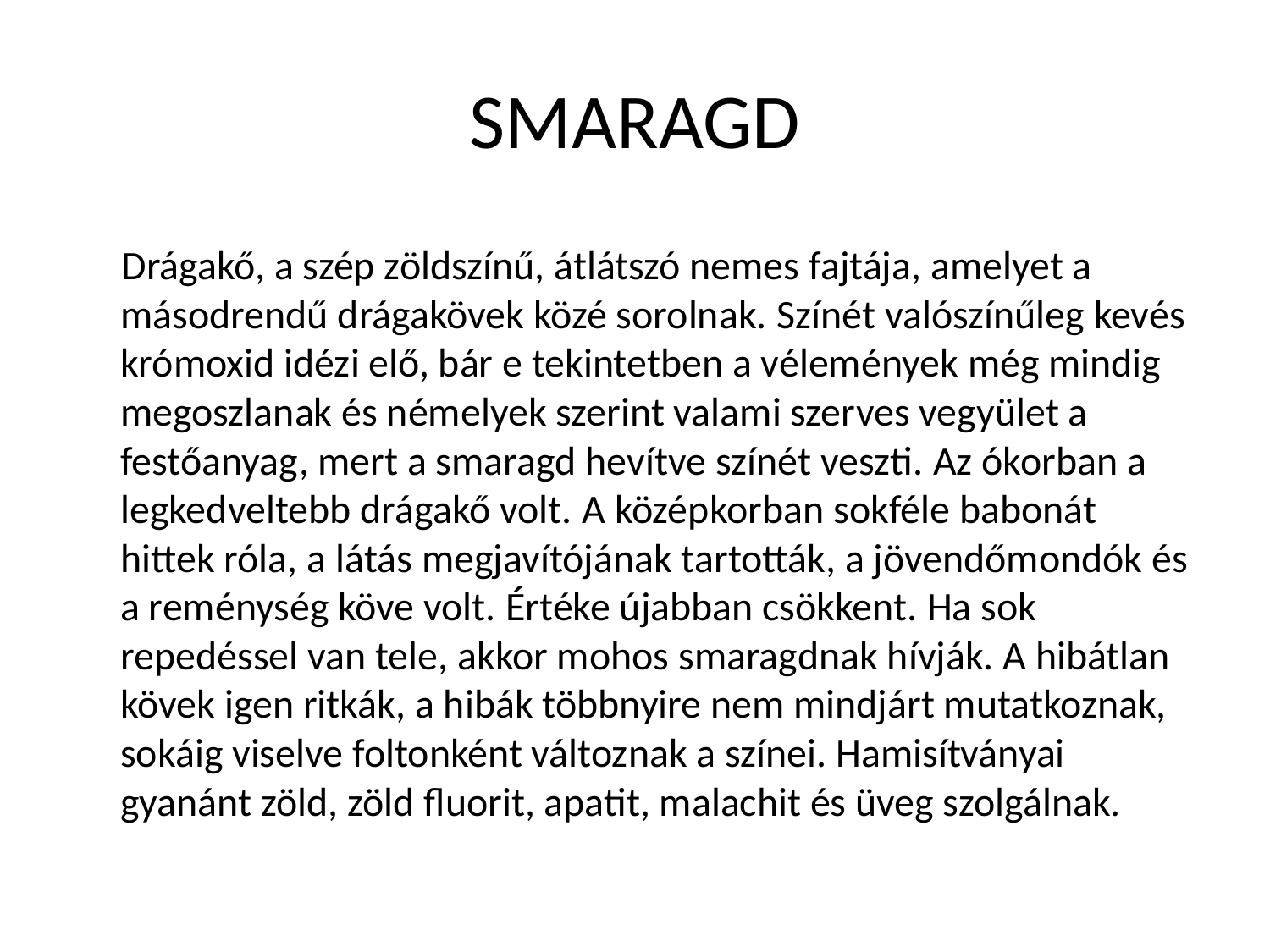

# SMARAGD

     Drágakő, a szép zöldszínű, átlátszó nemes fajtája, amelyet a másodrendű drágakövek közé sorolnak. Színét valószínűleg kevés krómoxid idézi elő, bár e tekintetben a vélemények még mindig megoszlanak és némelyek szerint valami szerves vegyület a festőanyag, mert a smaragd hevítve színét veszti. Az ókorban a legkedveltebb drágakő volt. A középkorban sokféle babonát hittek róla, a látás megjavítójának tartották, a jövendőmondók és a reménység köve volt. Értéke újabban csökkent. Ha sok repedéssel van tele, akkor mohos smaragdnak hívják. A hibátlan kövek igen ritkák, a hibák többnyire nem mindjárt mutatkoznak, sokáig viselve foltonként változnak a színei. Hamisítványai gyanánt zöld, zöld fluorit, apatit, malachit és üveg szolgálnak.